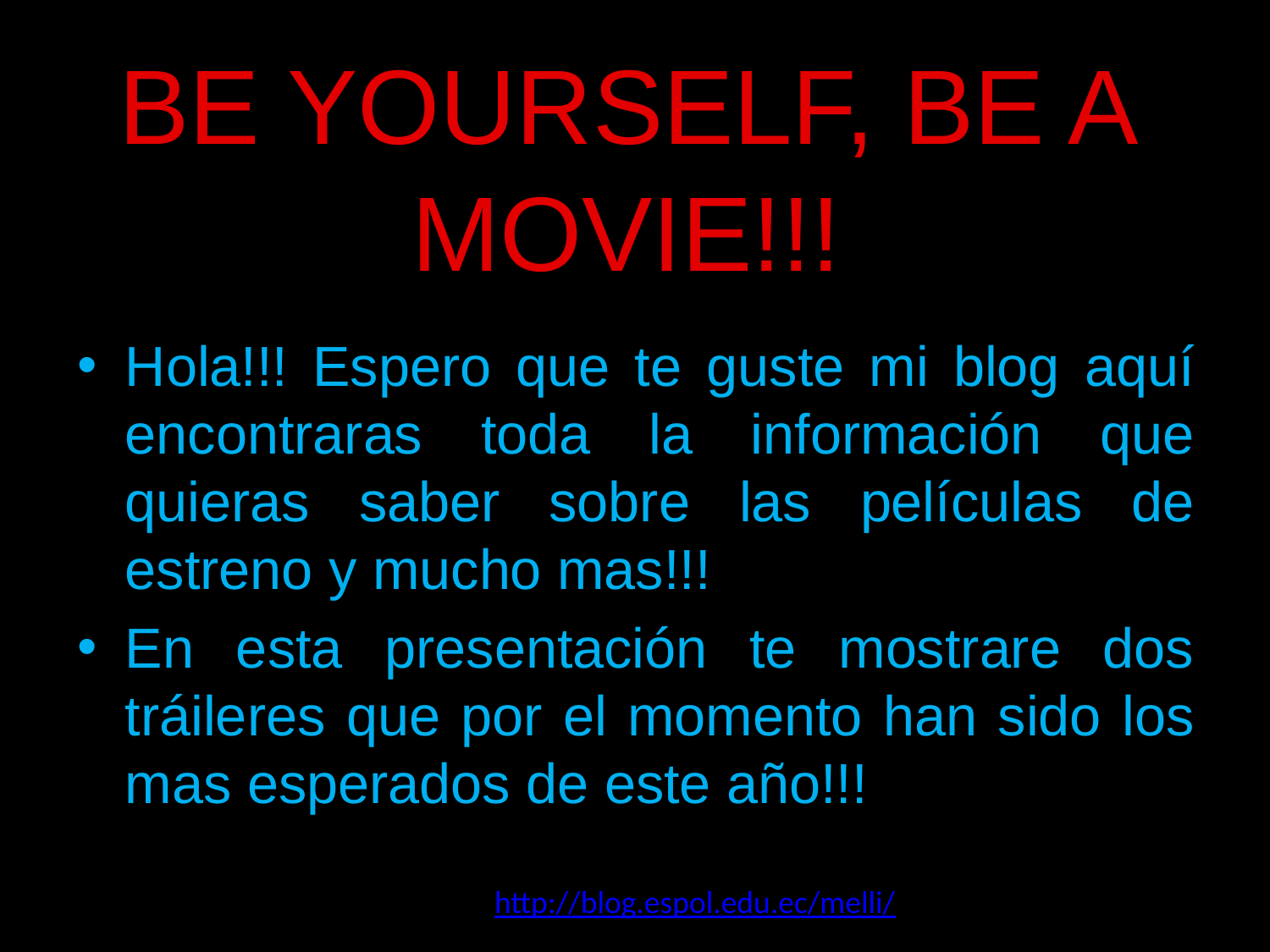

# BE YOURSELF, BE A MOVIE!!!
Hola!!! Espero que te guste mi blog aquí encontraras toda la información que quieras saber sobre las películas de estreno y mucho mas!!!
En esta presentación te mostrare dos tráileres que por el momento han sido los mas esperados de este año!!!
http://blog.espol.edu.ec/melli/